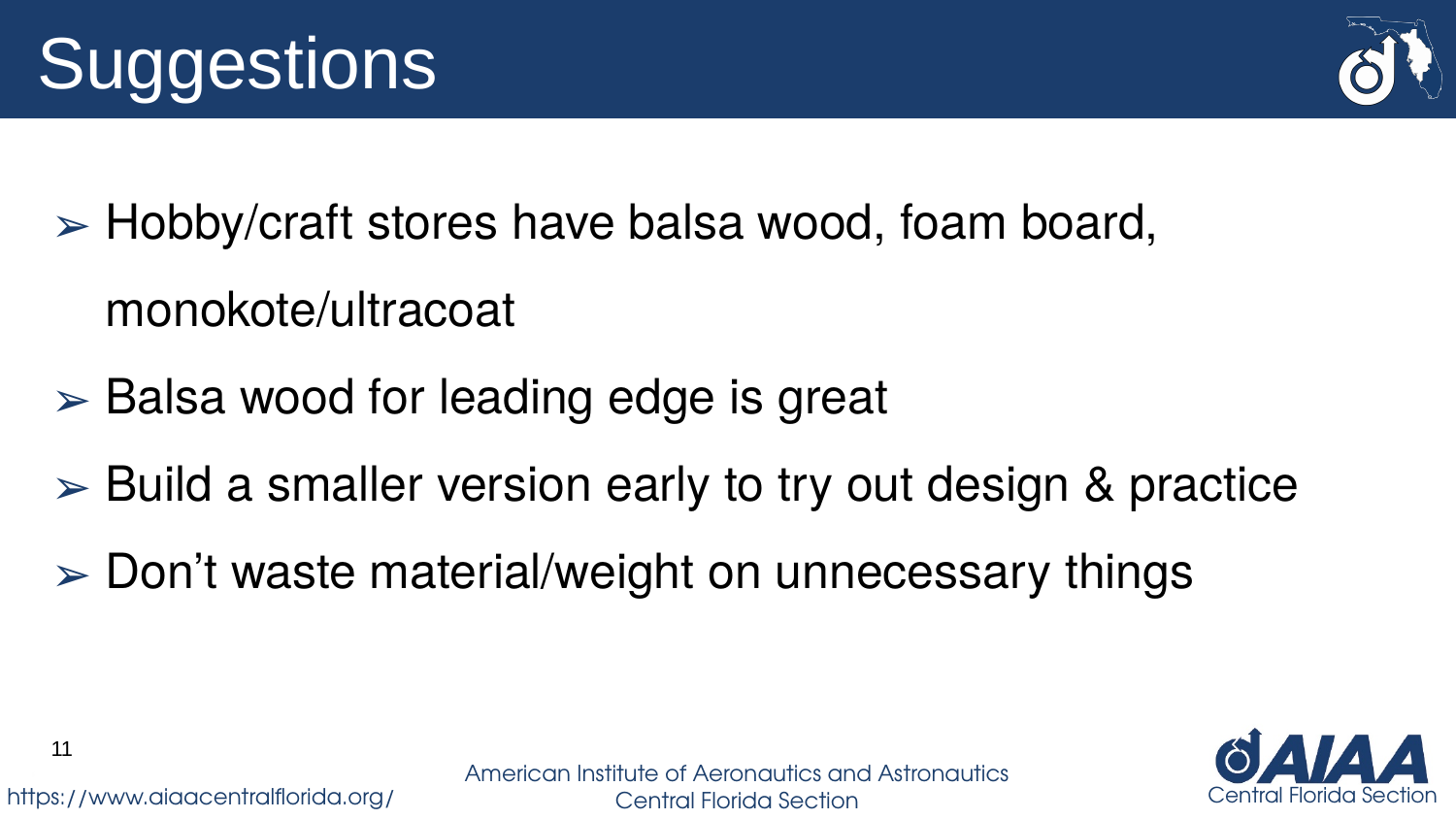

Suggestions
Hobby/craft stores have balsa wood, foam board, monokote/ultracoat
Balsa wood for leading edge is great
Build a smaller version early to try out design & practice
Don’t waste material/weight on unnecessary things
11